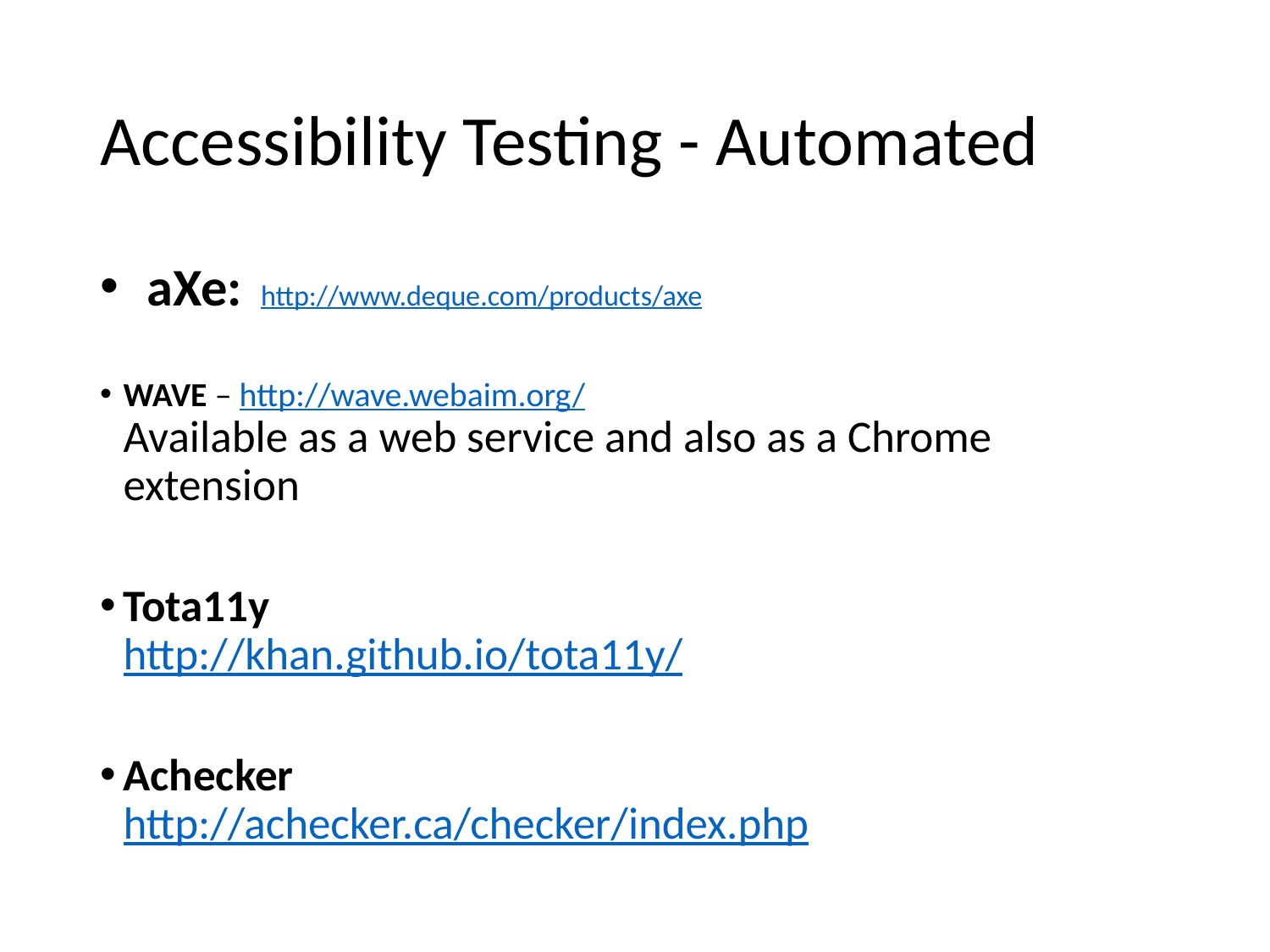

# Accessibility Testing - Automated
aXe:  http://www.deque.com/products/axe

WAVE – http://wave.webaim.org/
Available as a web service and also as a Chrome extension

Tota11y
http://khan.github.io/tota11y/

Achecker
http://achecker.ca/checker/index.php